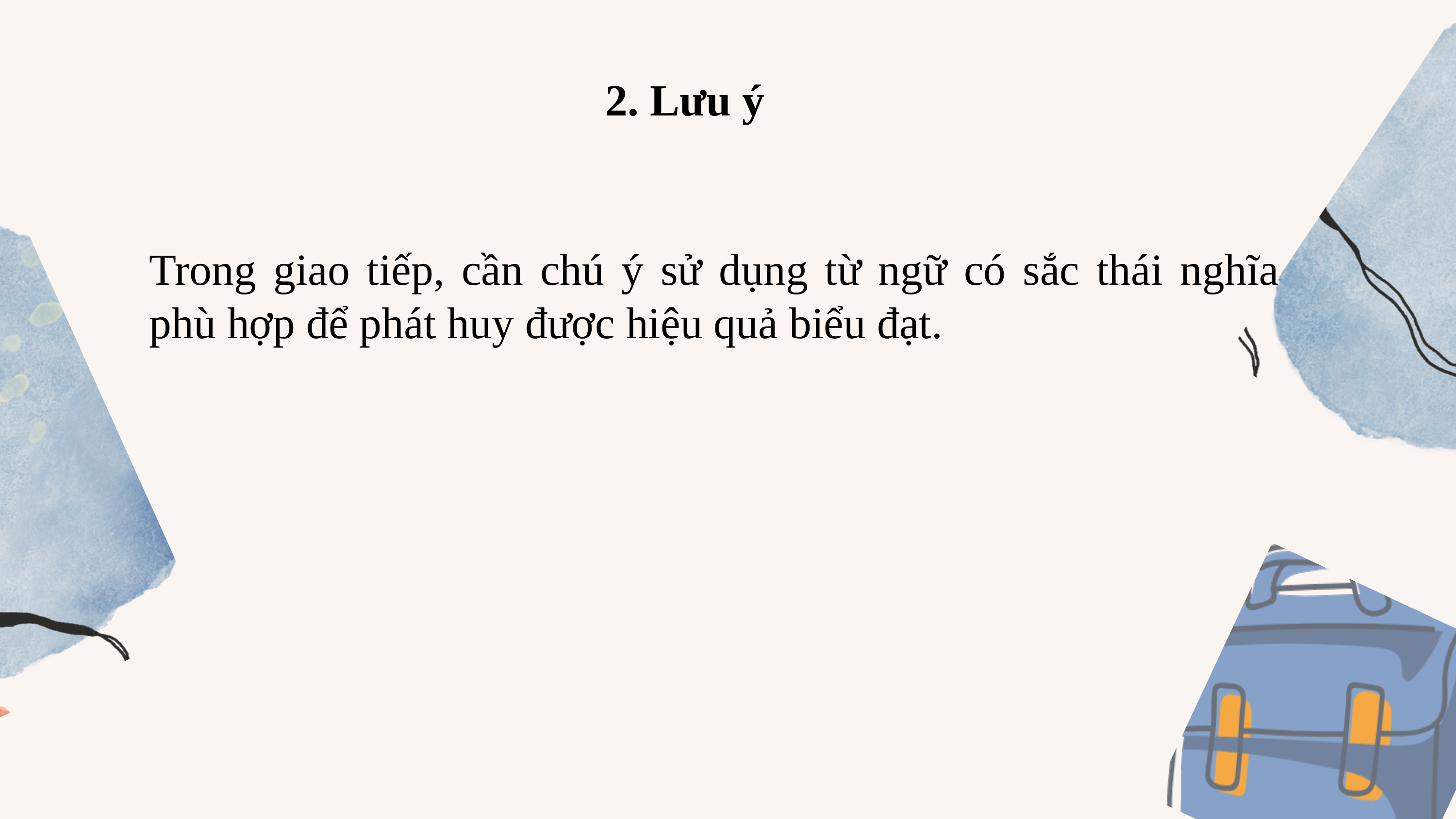

# 2. Lưu ý

Trong giao tiếp, cần chú ý sử dụng từ ngữ có sắc thái nghĩa phù hợp để phát huy được hiệu quả biểu đạt.